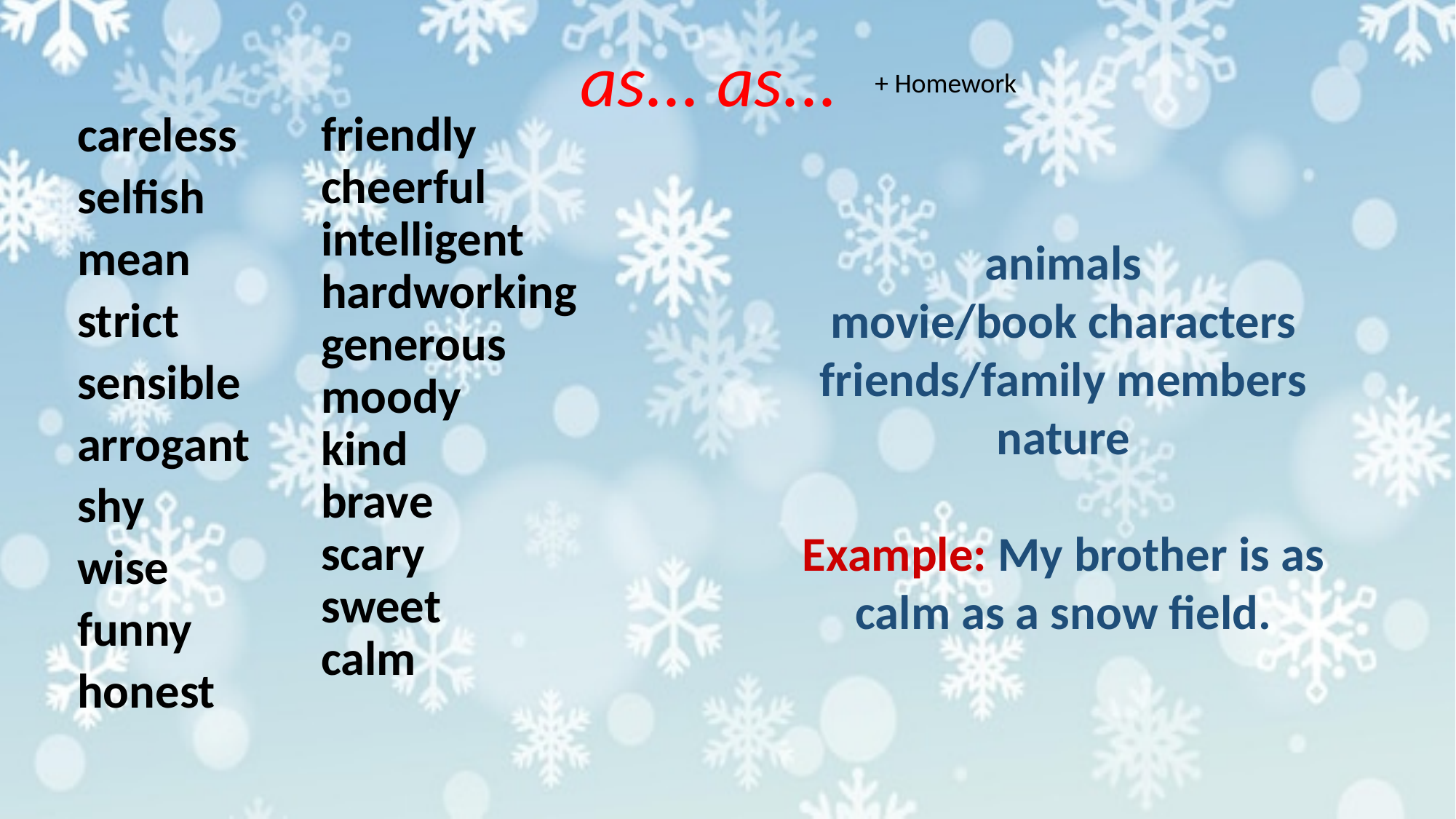

as... as...
+ Homework
friendly
cheerful
intelligent
hardworking
generous
moody
kind
brave
scary
sweet
calm
careless
selfish
mean
strict
sensible
arrogant
shy
wise
funny
honest

animals
movie/book characters
friends/family members
nature

Example: My brother is as calm as a snow field.